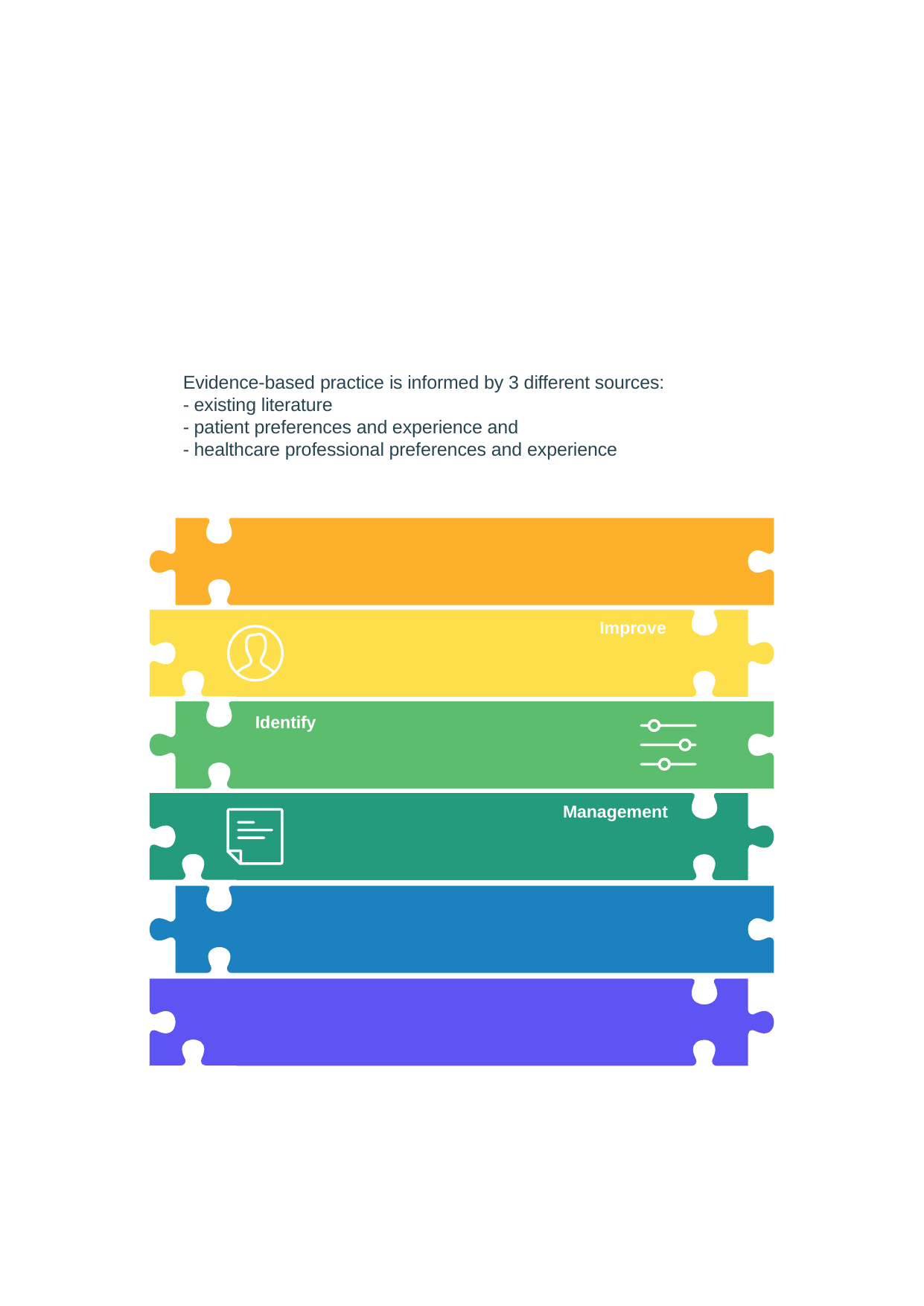

Evidence-based practice is informed by 3 different sources:
- existing literature
- patient preferences and experience and
- healthcare professional preferences and experience

Improve

Identify

Management